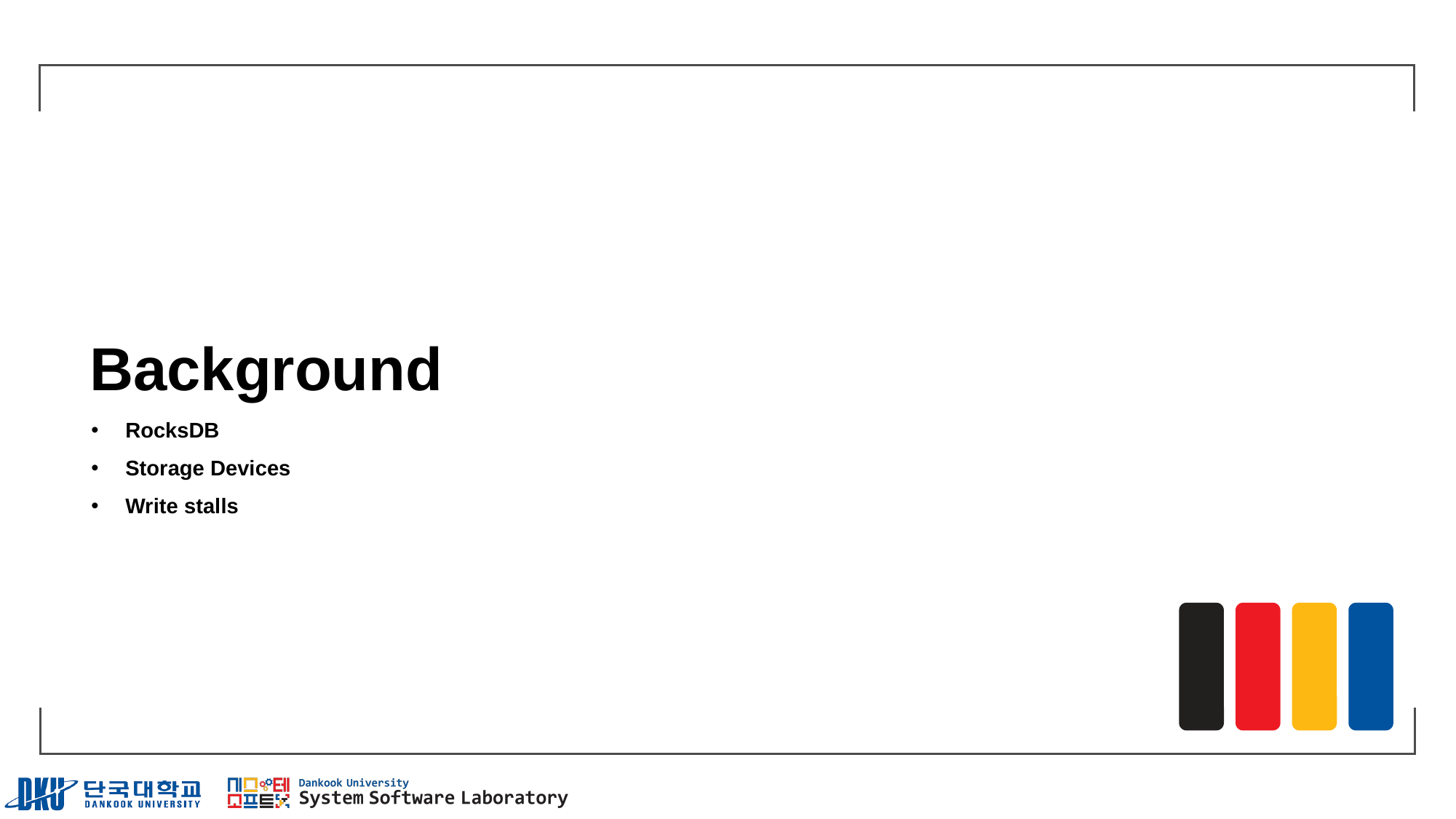

# Background
RocksDB
Storage Devices
Write stalls